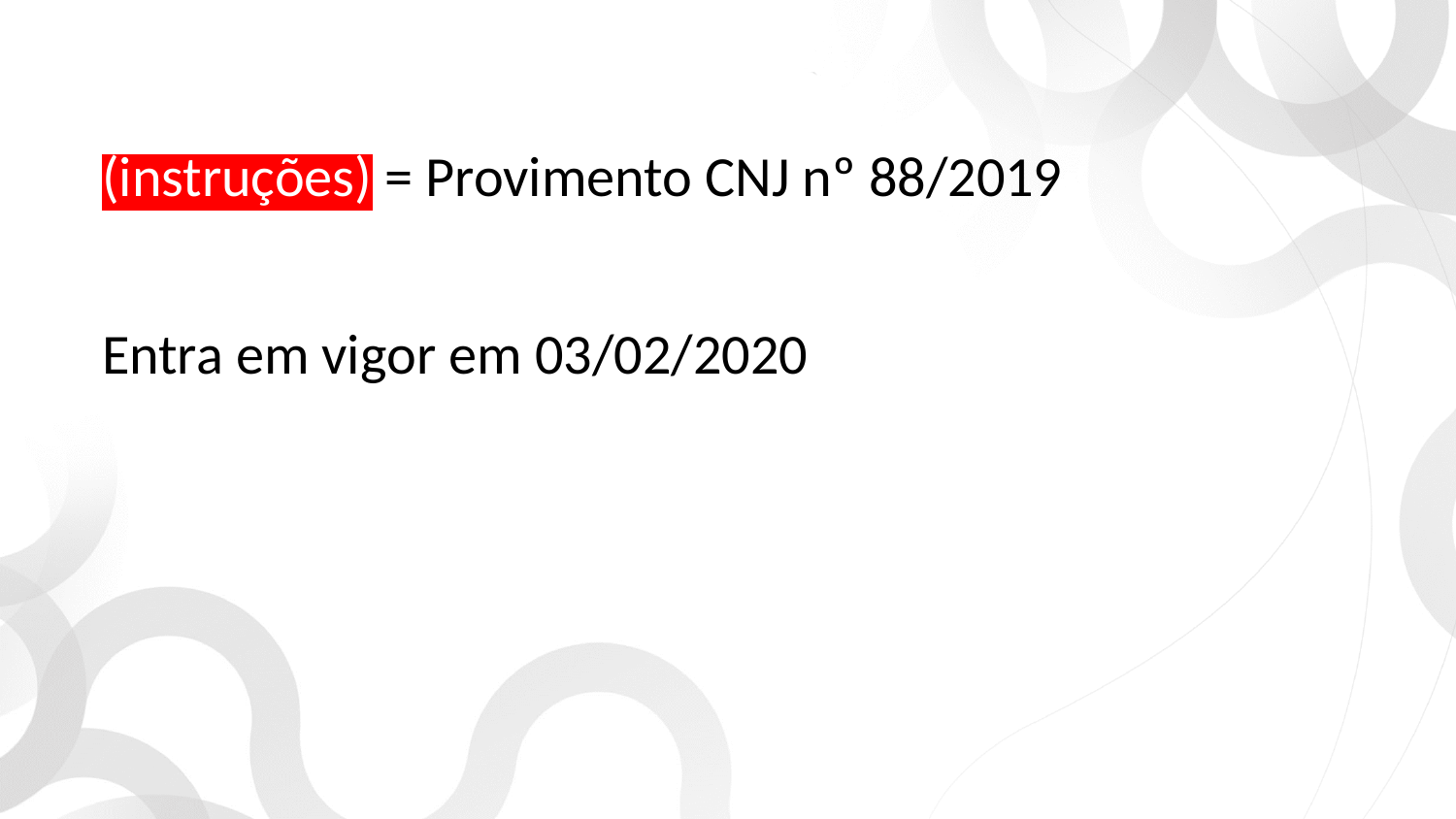

(instruções) = Provimento CNJ nº 88/2019

Entra em vigor em 03/02/2020